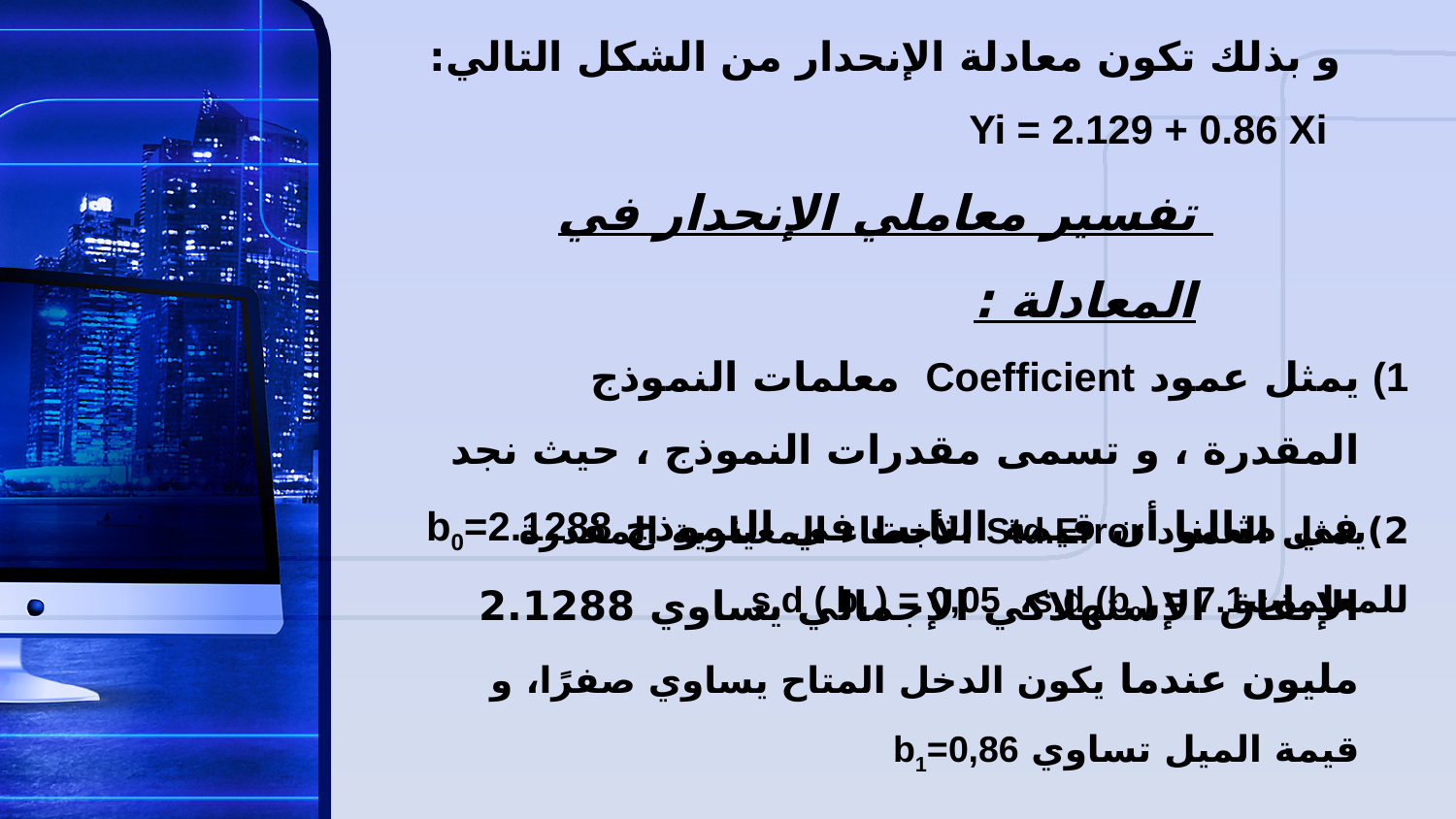

و بذلك تكون معادلة الإنحدار من الشكل التالي:  Yi = 2.129 + 0.86 Xi
تفسير معاملي الإنحدار في المعادلة :
يمثل عمود Coefficient  معلمات النموذج المقدرة ، و تسمى مقدرات النموذج ، حيث نجد في مثالنا أن قيمة الثابت في النموذج b0=2.1288 الإنفاق الإستهلاكي الإجمالي يساوي 2.1288 مليون عندما يكون الدخل المتاح يساوي صفرًا، و قيمة الميل تساوي b1=0,86

2)يمثل العمود Std.Error الأخطاء المعيارية المقدرة للمعلماتs.d ( b1 ) = 0,05  ،s.d (b0) = 7.1